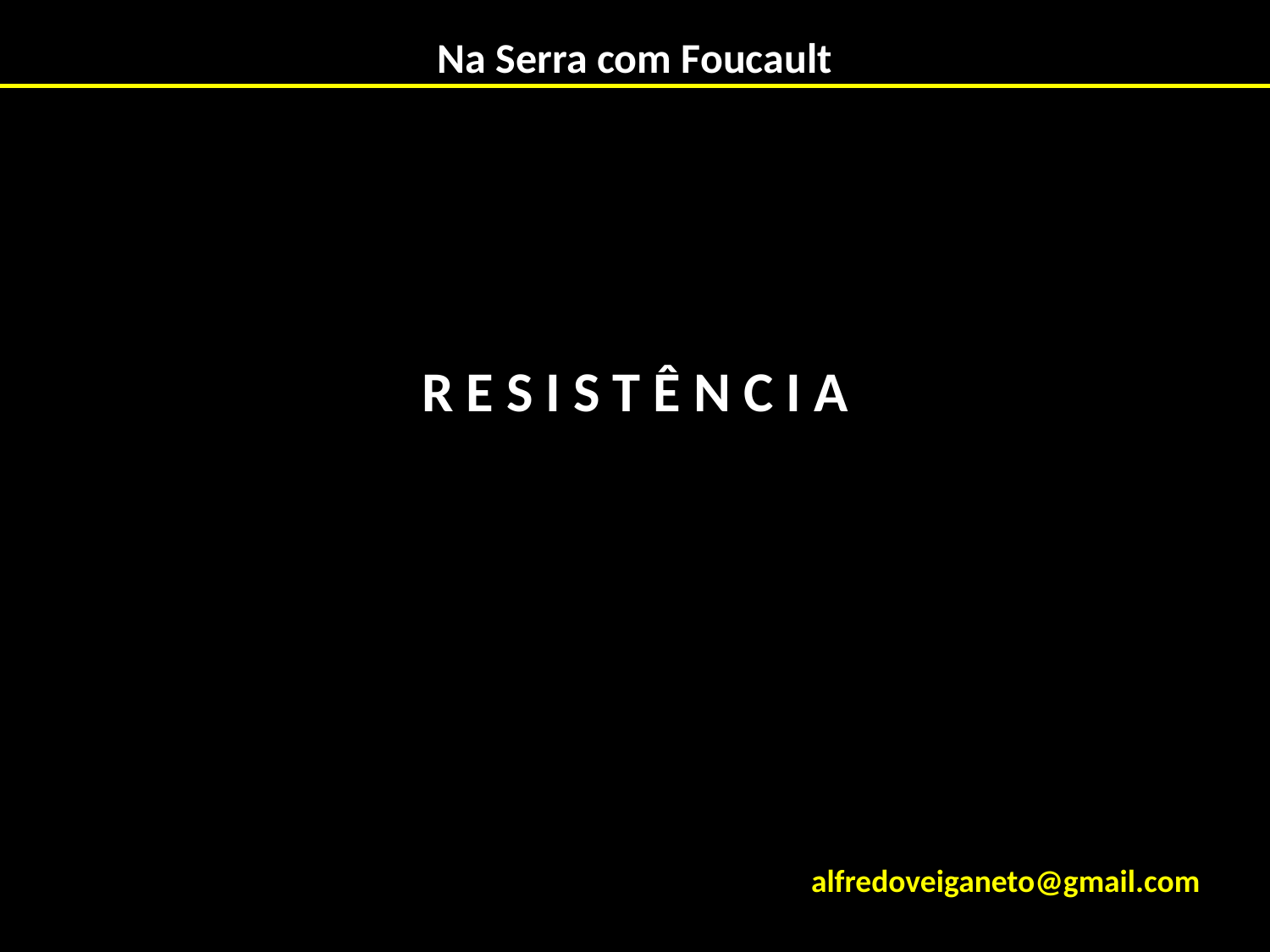

# Na Serra com Foucault

R E S I S T Ê N C I A
alfredoveiganeto@gmail.com